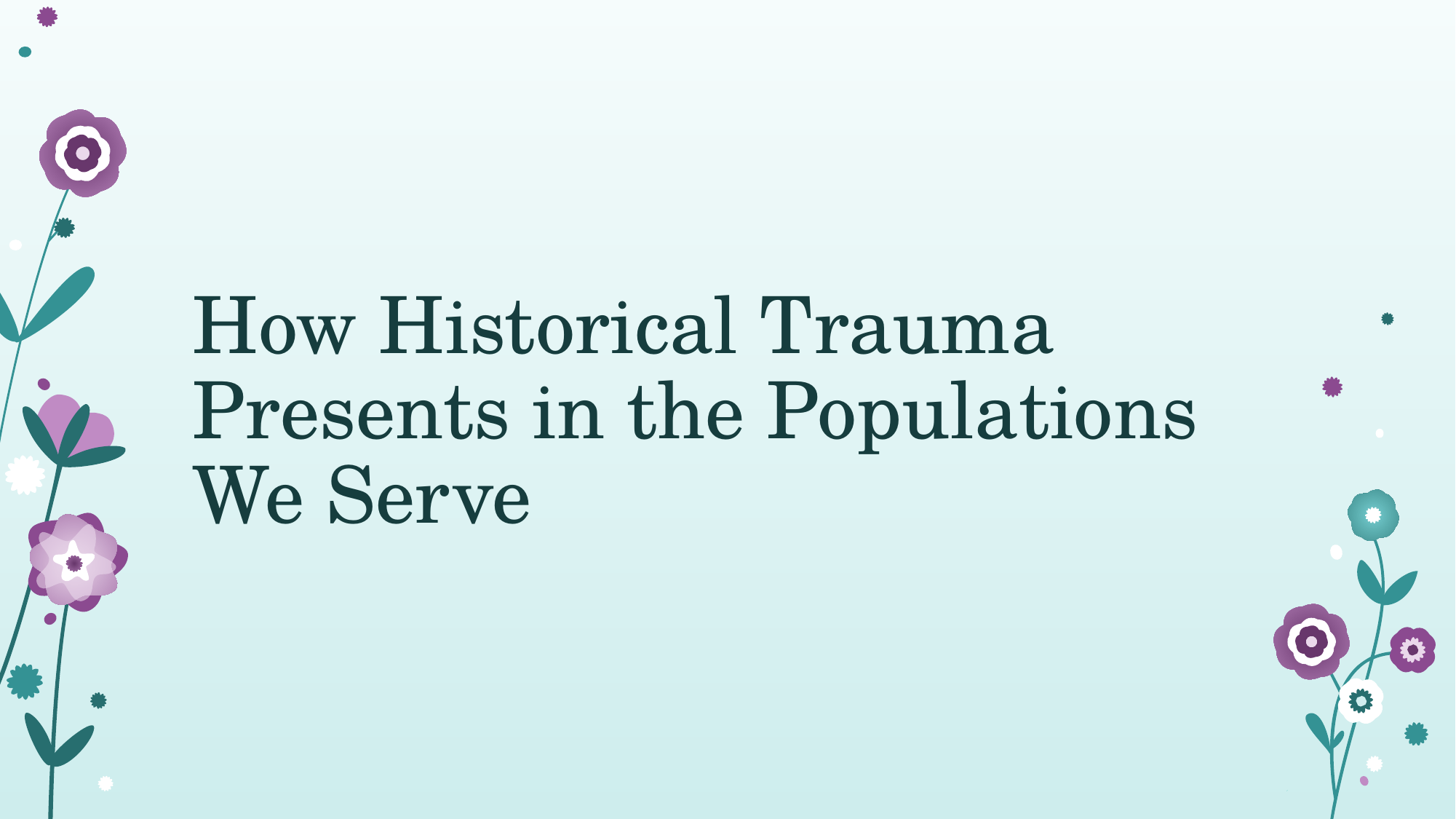

# How Historical Trauma Presents in the Populations We Serve